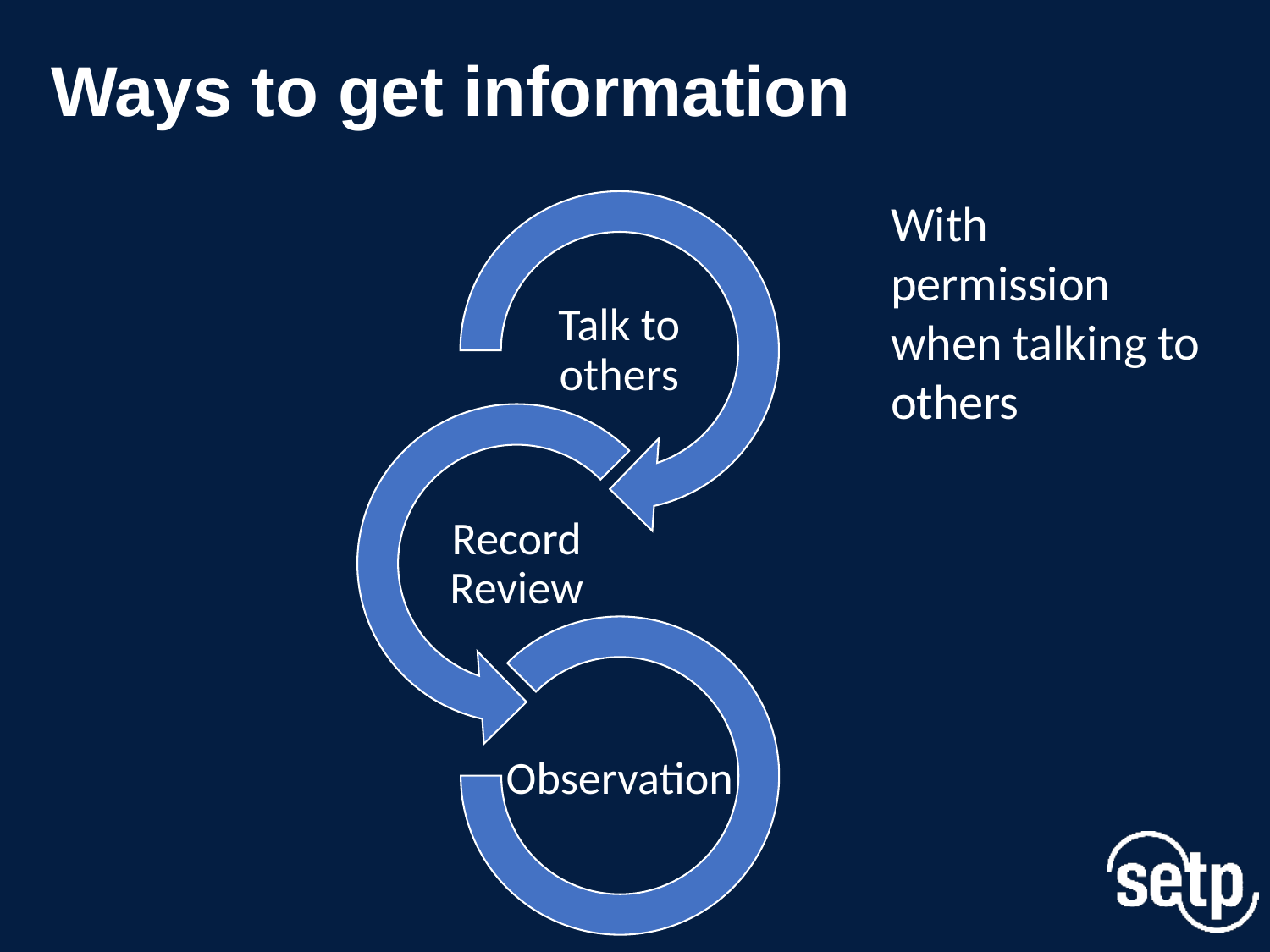

# Ways to get information
Talk to others
Record Review
Observation
With permission when talking to others